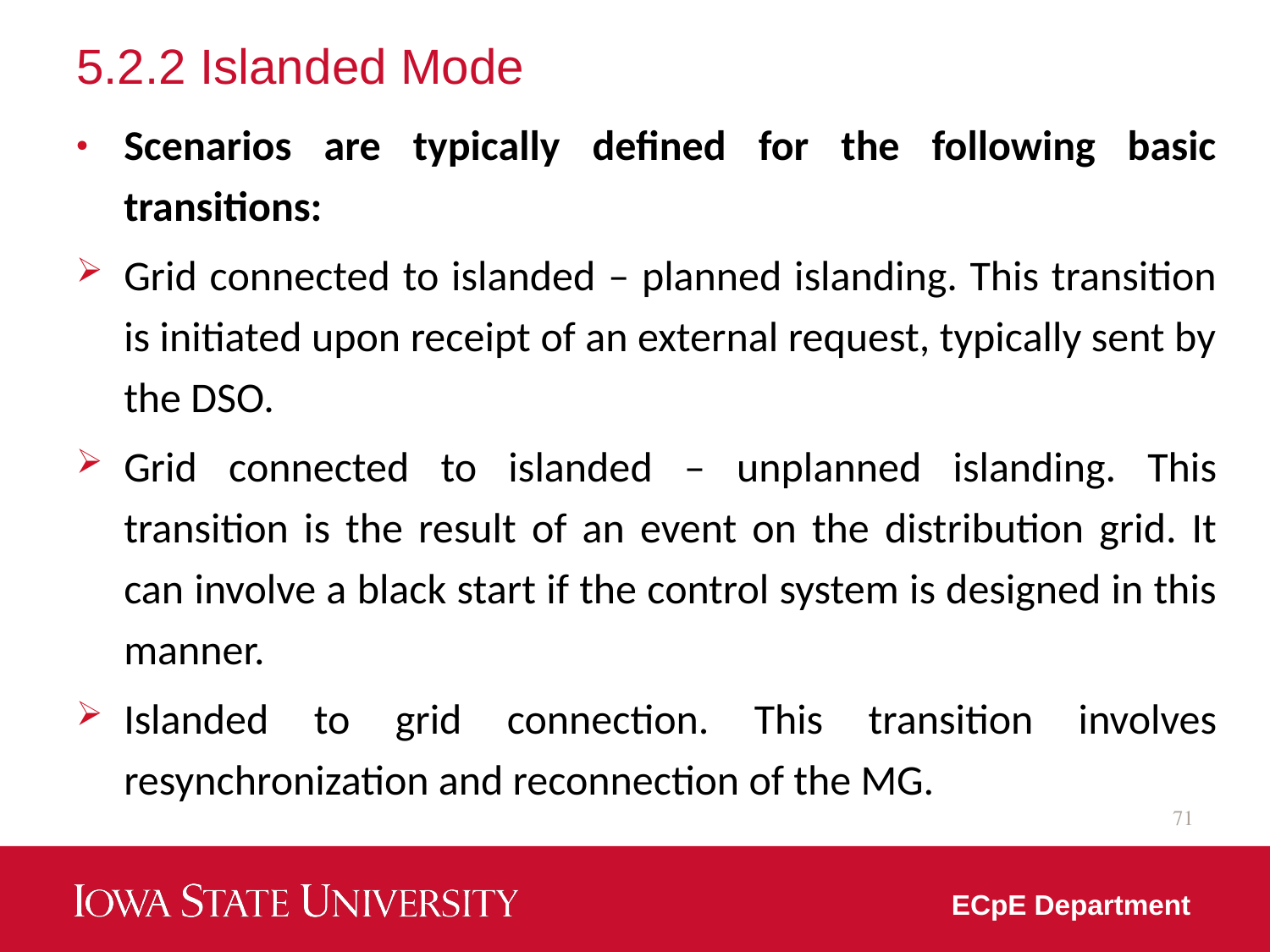

# 5.2.2 Islanded Mode
Scenarios are typically defined for the following basic transitions:
Grid connected to islanded – planned islanding. This transition is initiated upon receipt of an external request, typically sent by the DSO.
Grid connected to islanded – unplanned islanding. This transition is the result of an event on the distribution grid. It can involve a black start if the control system is designed in this manner.
Islanded to grid connection. This transition involves resynchronization and reconnection of the MG.
71
ECpE Department